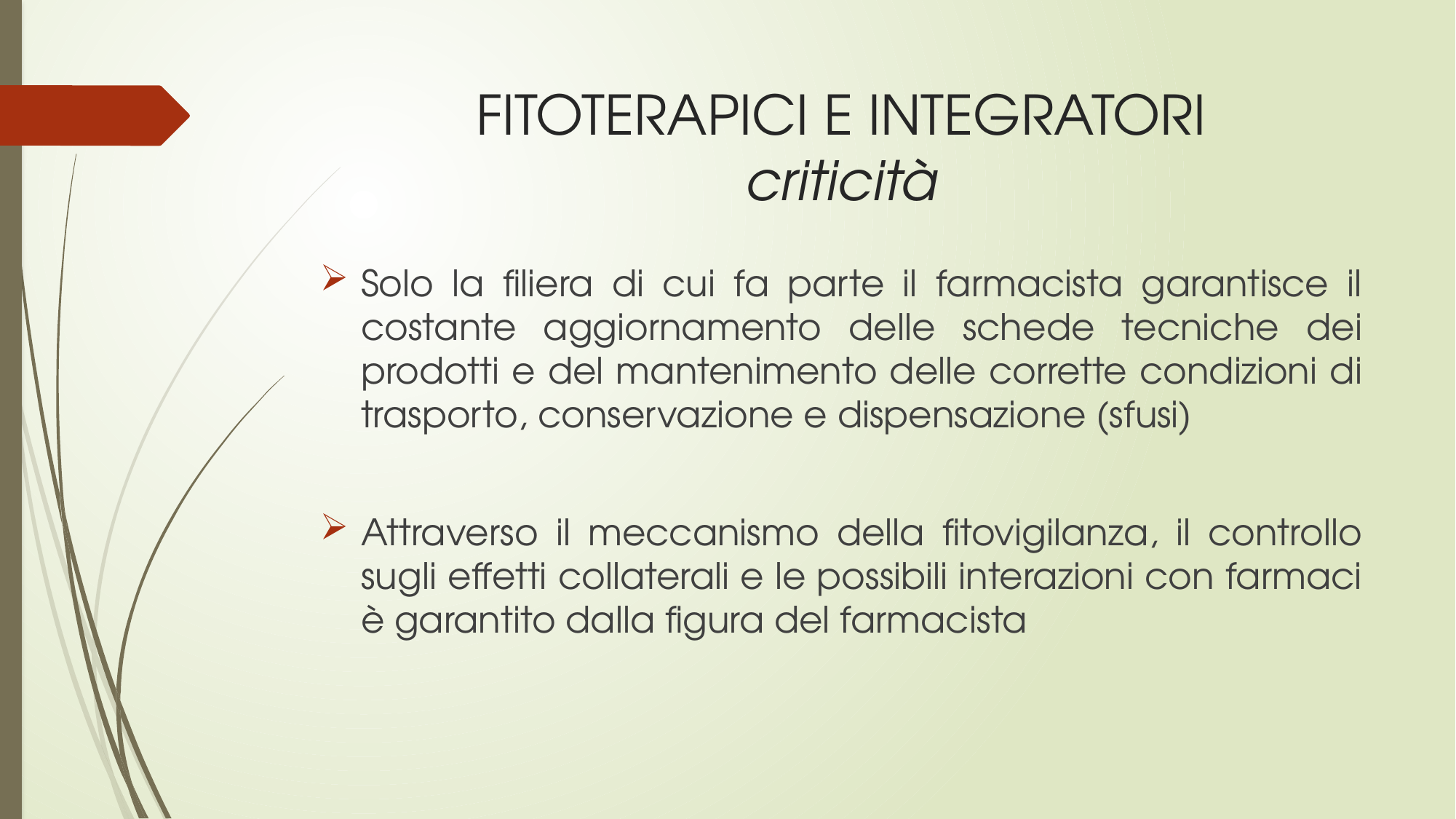

# FITOTERAPICI E INTEGRATORI criticità
Solo la filiera di cui fa parte il farmacista garantisce il costante aggiornamento delle schede tecniche dei prodotti e del mantenimento delle corrette condizioni di trasporto, conservazione e dispensazione (sfusi)

Attraverso il meccanismo della fitovigilanza, il controllo sugli effetti collaterali e le possibili interazioni con farmaci è garantito dalla figura del farmacista